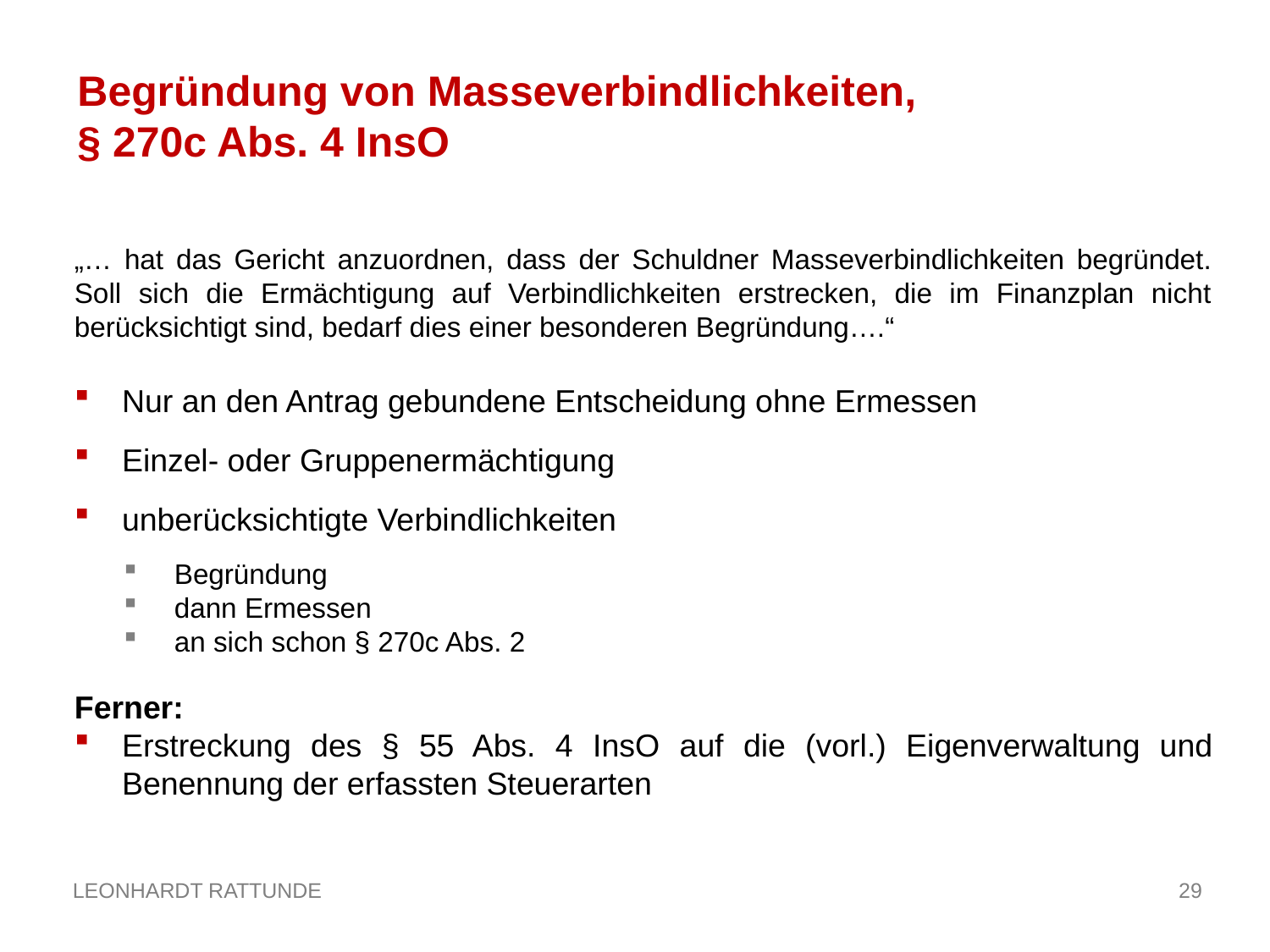

Begründung von Masseverbindlichkeiten,
§ 270c Abs. 4 InsO
„… hat das Gericht anzuordnen, dass der Schuldner Masseverbindlichkeiten begründet. Soll sich die Ermächtigung auf Verbindlichkeiten erstrecken, die im Finanzplan nicht berücksichtigt sind, bedarf dies einer besonderen Begründung….“

Nur an den Antrag gebundene Entscheidung ohne Ermessen

Einzel- oder Gruppenermächtigung

unberücksichtigte Verbindlichkeiten

Begründung
dann Ermessen
an sich schon § 270c Abs. 2

Ferner:
Erstreckung des § 55 Abs. 4 InsO auf die (vorl.) Eigenverwaltung und Benennung der erfassten Steuerarten
29